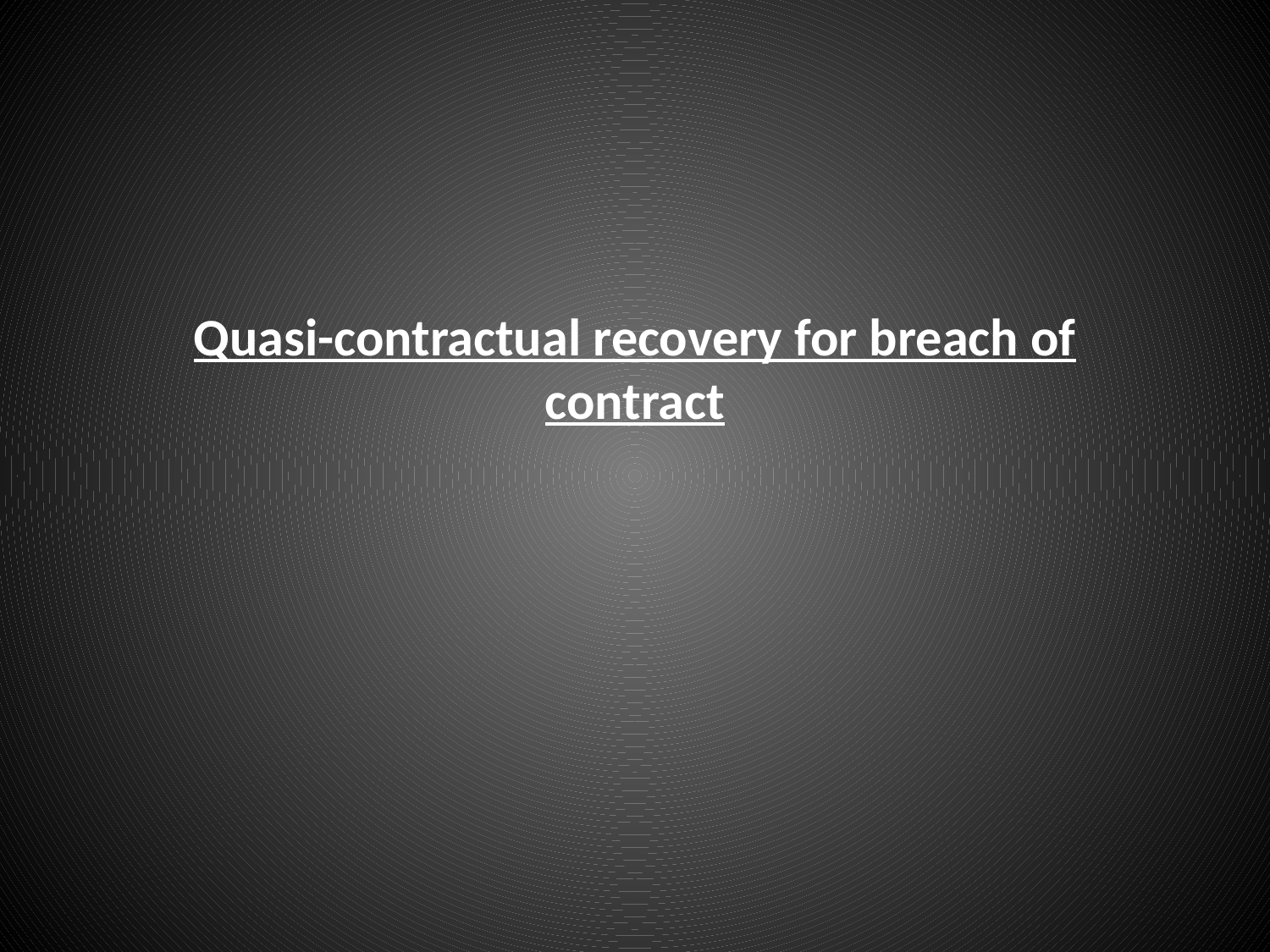

# Quasi-contractual recovery for breach of contract